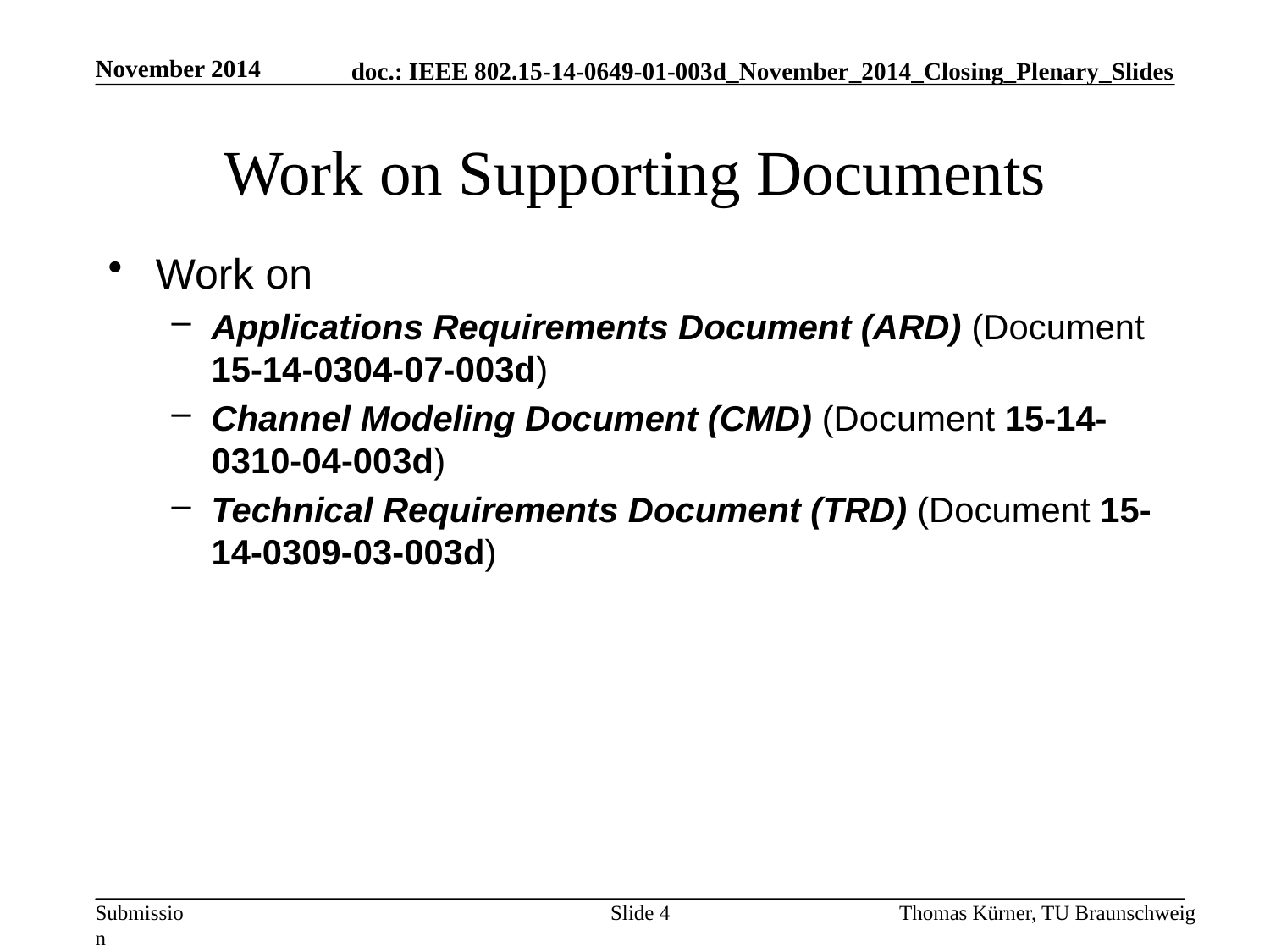

November 2014
# Work on Supporting Documents
Work on
Applications Requirements Document (ARD) (Document 15-14-0304-07-003d)
Channel Modeling Document (CMD) (Document 15-14-0310-04-003d)
Technical Requirements Document (TRD) (Document 15-14-0309-03-003d)
Slide 4
Thomas Kürner, TU Braunschweig